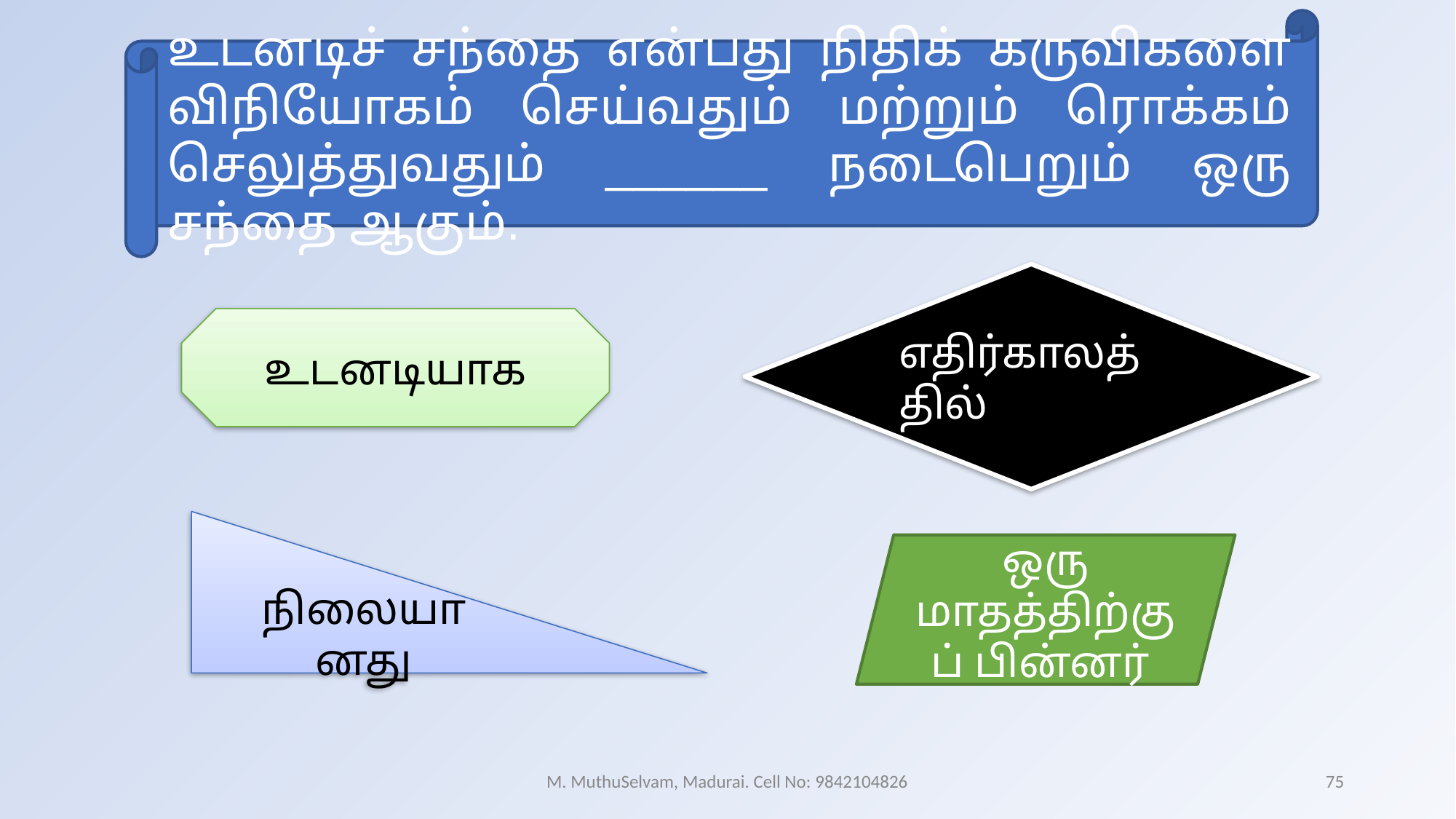

உடனடிச் சந்தை என்பது நிதிக் கருவிகளை விநியோகம் செய்வதும் மற்றும் ரொக்கம் செலுத்துவதும் ______ நடைபெறும் ஒரு சந்தை ஆகும்.
எதிர்காலத்தில்
உடனடியாக
நிலையானது
ஒரு மாதத்திற்குப் பின்னர்
M. MuthuSelvam, Madurai. Cell No: 9842104826
75